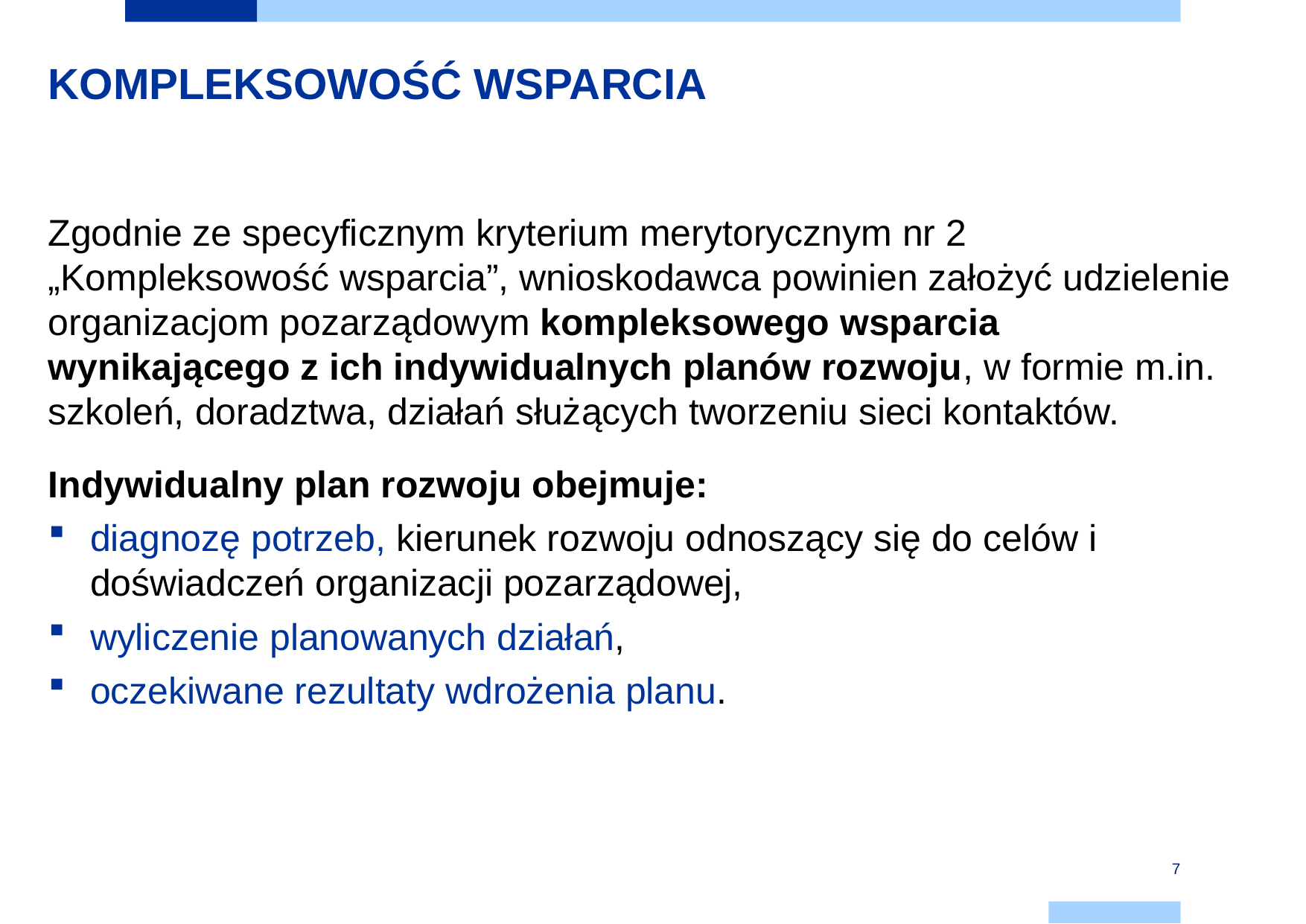

KOMPLEKSOWOŚĆ WSPARCIA

Zgodnie ze specyficznym kryterium merytorycznym nr 2 „Kompleksowość wsparcia”, wnioskodawca powinien założyć udzielenie organizacjom pozarządowym kompleksowego wsparcia wynikającego z ich indywidualnych planów rozwoju, w formie m.in. szkoleń, doradztwa, działań służących tworzeniu sieci kontaktów.
Indywidualny plan rozwoju obejmuje:
diagnozę potrzeb, kierunek rozwoju odnoszący się do celów i doświadczeń organizacji pozarządowej,
wyliczenie planowanych działań,
oczekiwane rezultaty wdrożenia planu.

7